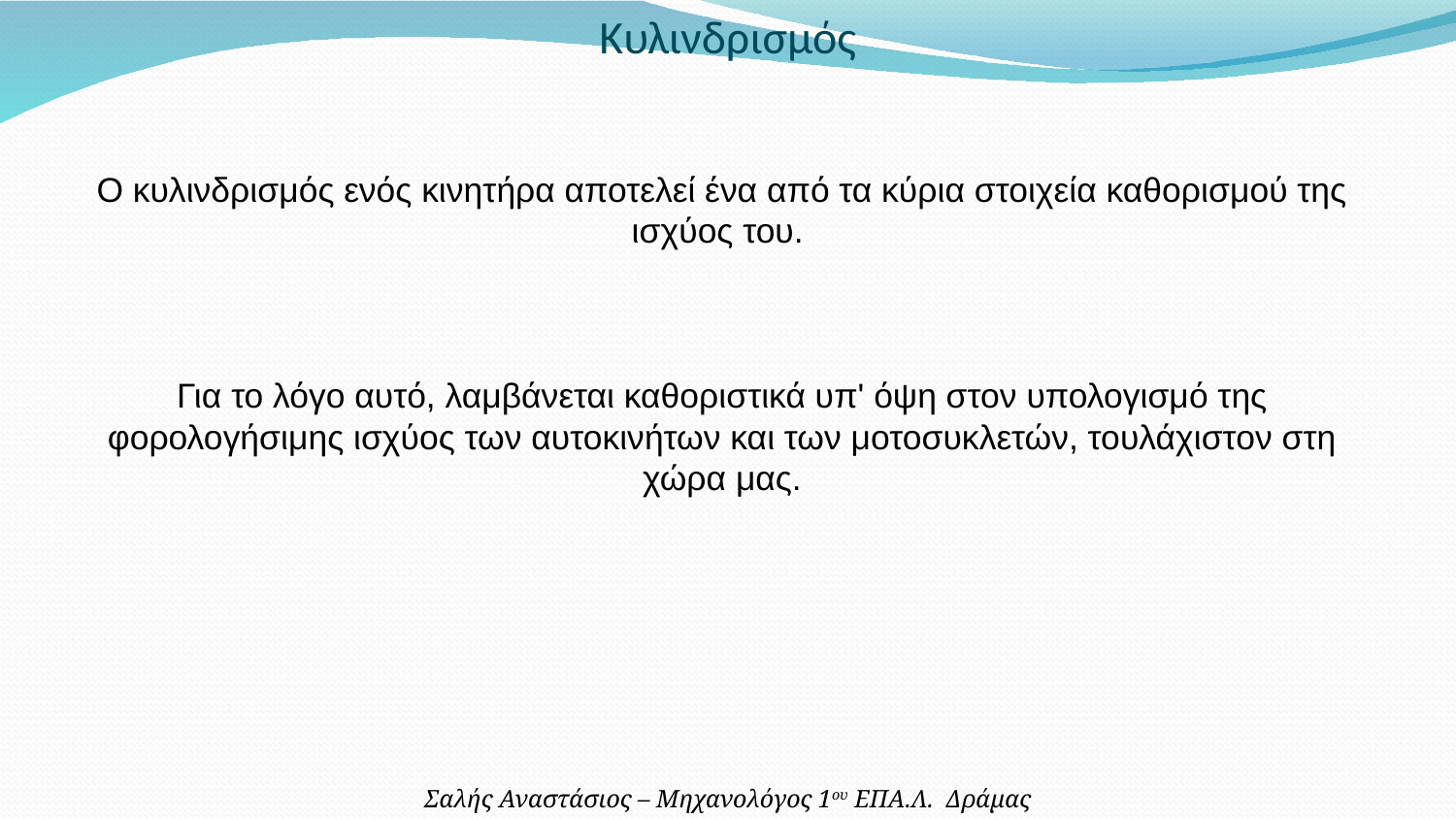

Κυλινδρισμός
Ο κυλινδρισμός ενός κινητήρα αποτελεί ένα από τα κύρια στοιχεία καθορισμού της ισχύος του.

Για το λόγο αυτό, λαμβάνεται καθοριστικά υπ' όψη στον υπολογισμό της φορολογήσιμης ισχύος των αυτοκινήτων και των μοτοσυκλετών, τουλάχιστον στη χώρα μας.